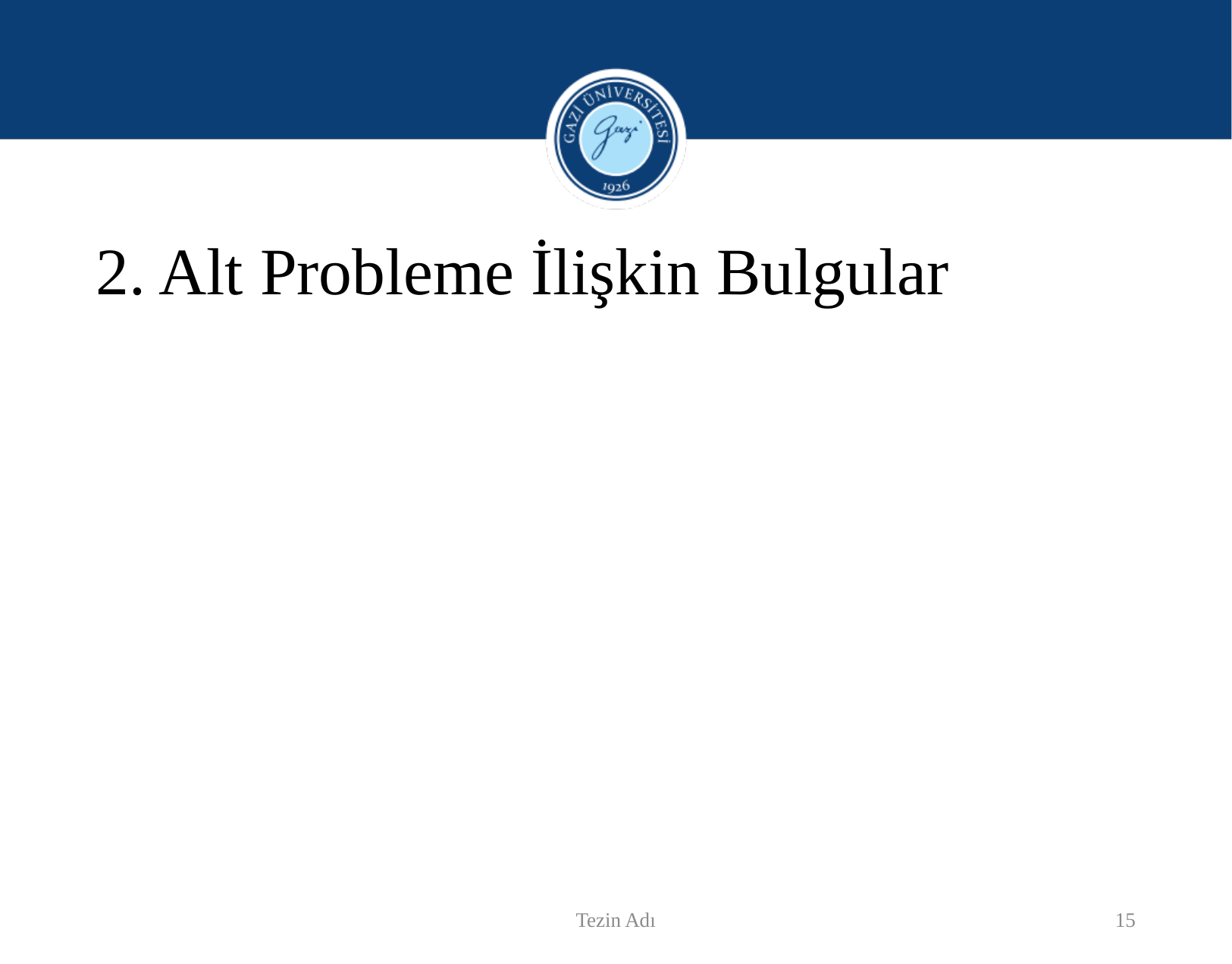

# 2. Alt Probleme İlişkin Bulgular

Tezin Adı
15